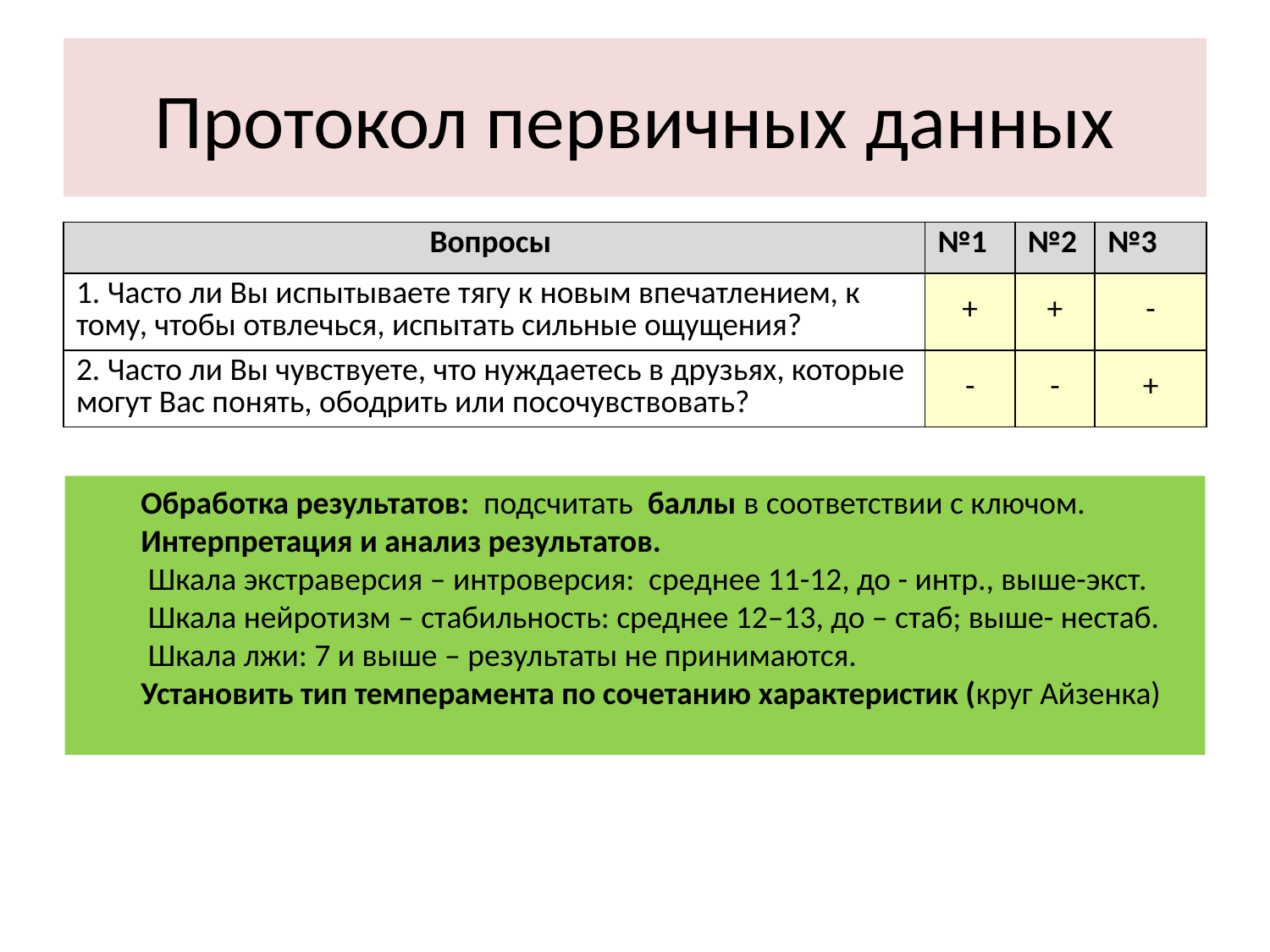

# Протокол первичных данных
| Вопросы | №1 | №2 | №3 |
| --- | --- | --- | --- |
| 1. Часто ли Вы испытываете тягу к новым впечатлением, к тому, чтобы отвлечься, испытать сильные ощущения? | + | + | - |
| 2. Часто ли Вы чувствуете, что нуждаетесь в друзьях, которые могут Вас понять, ободрить или посочувствовать? | - | - | + |
Обработка результатов:  подсчитать  баллы в соответствии с ключом.
Интерпретация и анализ результатов.
 Шкала экстраверсия – интроверсия:  среднее 11-12, до - интр., выше-экст.
 Шкала нейротизм – стабильность: среднее 12–13, до – стаб; выше- нестаб.
 Шкала лжи: 7 и выше – результаты не принимаются.
Установить тип темперамента по сочетанию характеристик (круг Айзенка)